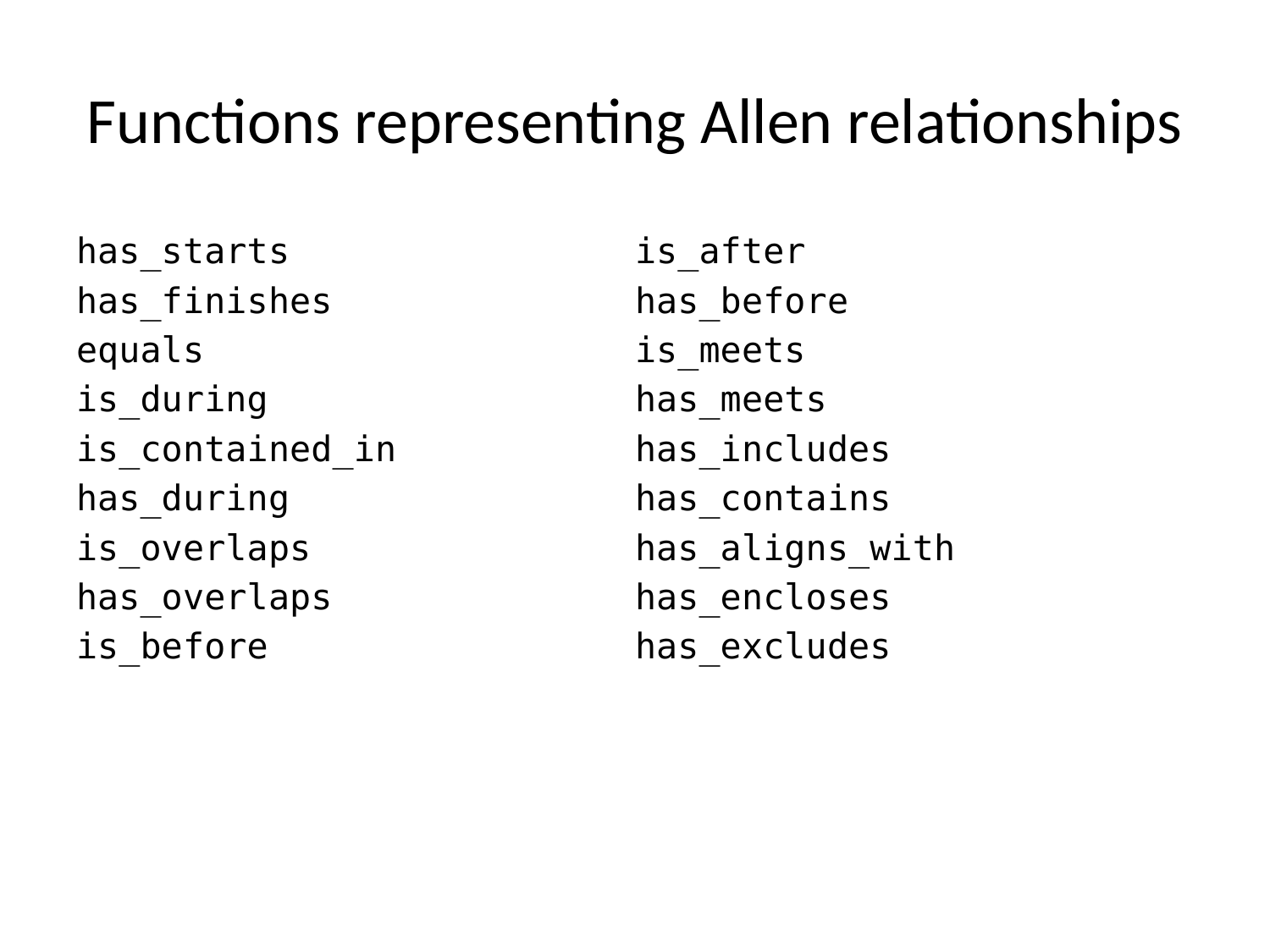

# Functions representing Allen relationships
has_starts
has_finishes
equals
is_during
is_contained_in
has_during
is_overlaps
has_overlaps
is_before

is_after
has_before
is_meets
has_meets
has_includes
has_contains
has_aligns_with
has_encloses
has_excludes